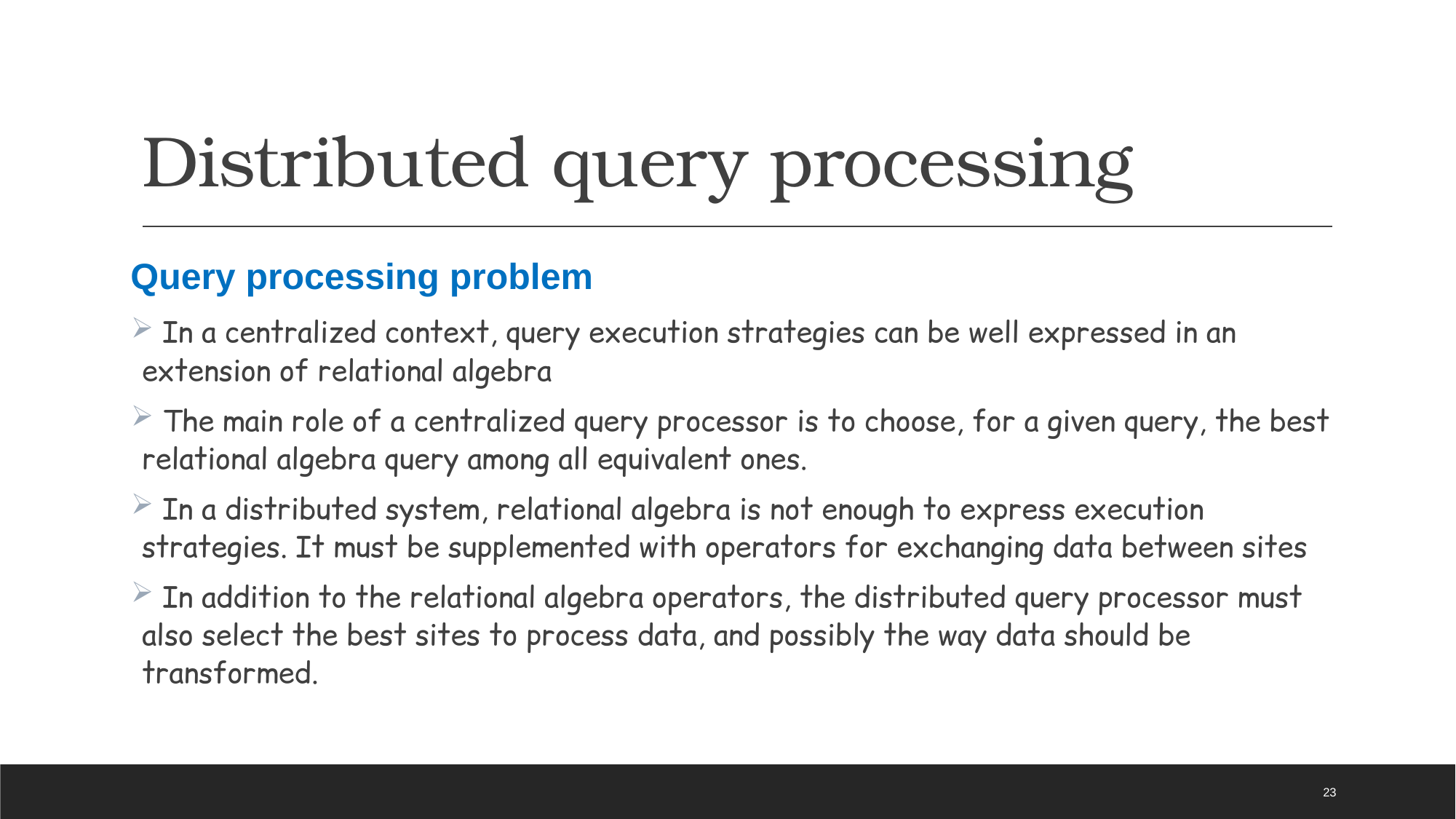

# Distributed query processing
Query processing problem
 In a centralized context, query execution strategies can be well expressed in an extension of relational algebra
 The main role of a centralized query processor is to choose, for a given query, the best relational algebra query among all equivalent ones.
 In a distributed system, relational algebra is not enough to express execution strategies. It must be supplemented with operators for exchanging data between sites
 In addition to the relational algebra operators, the distributed query processor must also select the best sites to process data, and possibly the way data should be transformed.
23